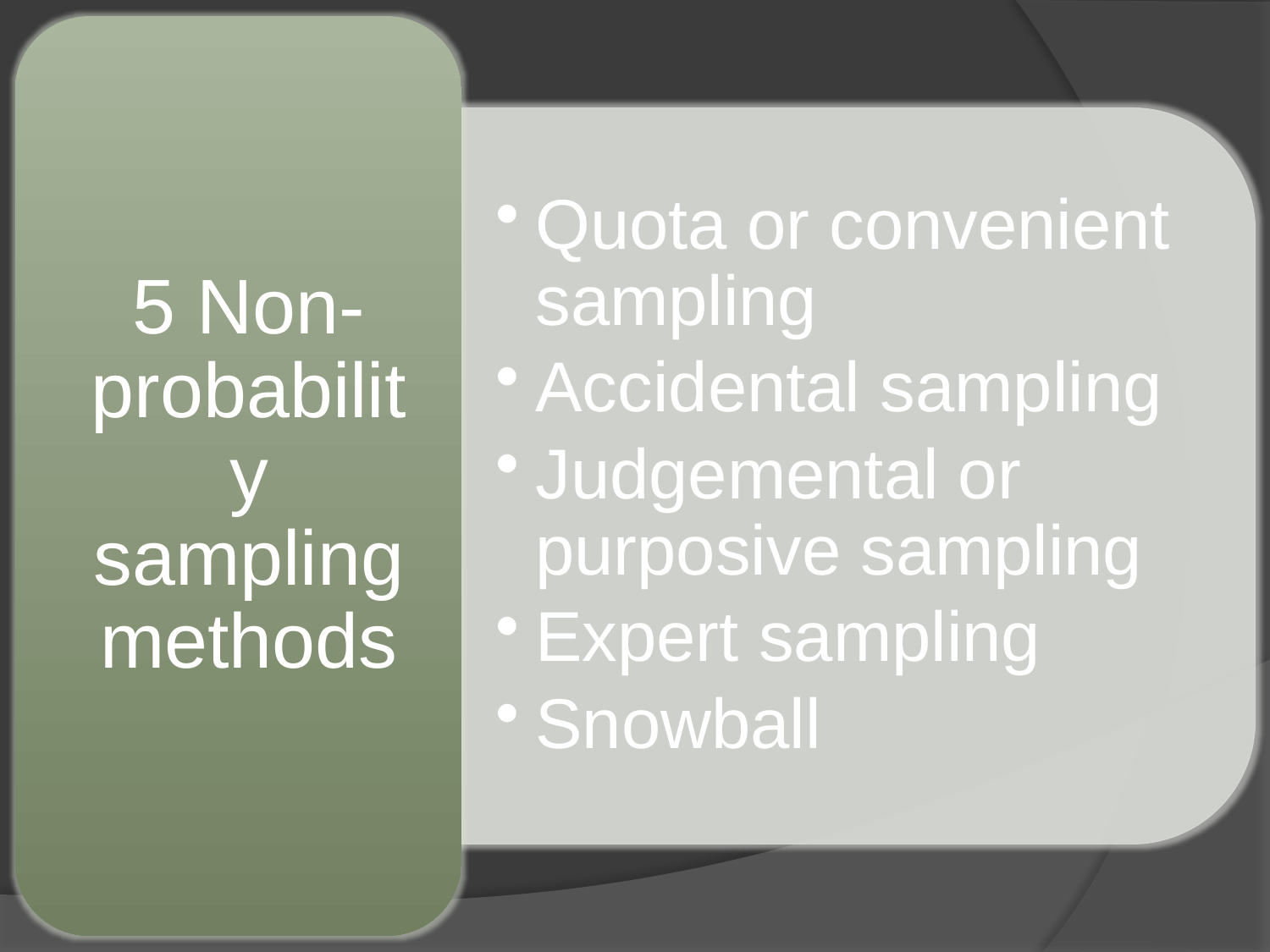

Quota or convenient sampling
Accidental sampling
Judgemental or purposive sampling
Expert sampling
Snowball
5 Non-probability sampling methods